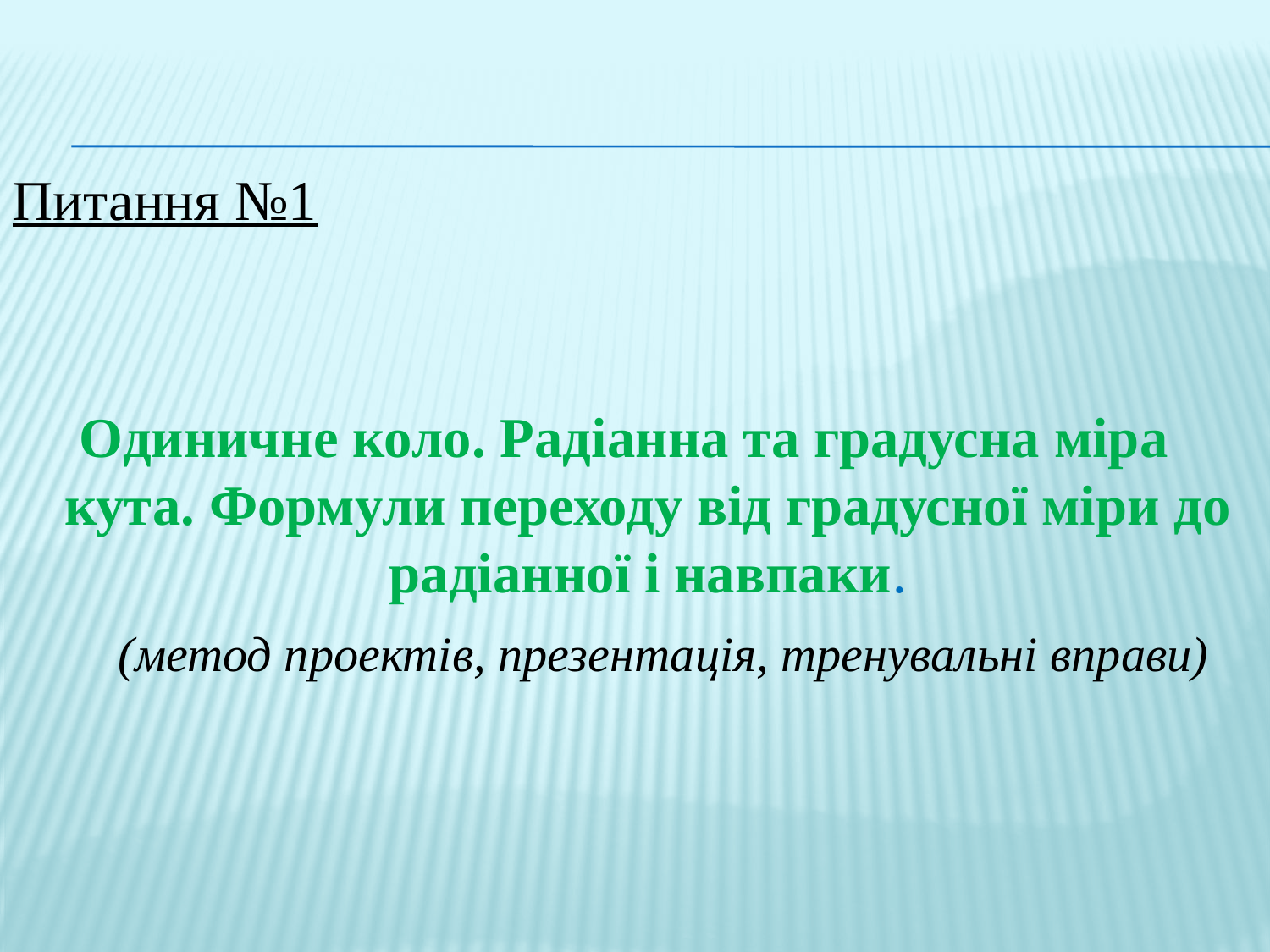

Питання №1

Одиничне коло. Радіанна та градусна міра кута. Формули переходу від градусної міри до радіанної і навпаки.
     (метод проектів, презентація, тренувальні вправи)